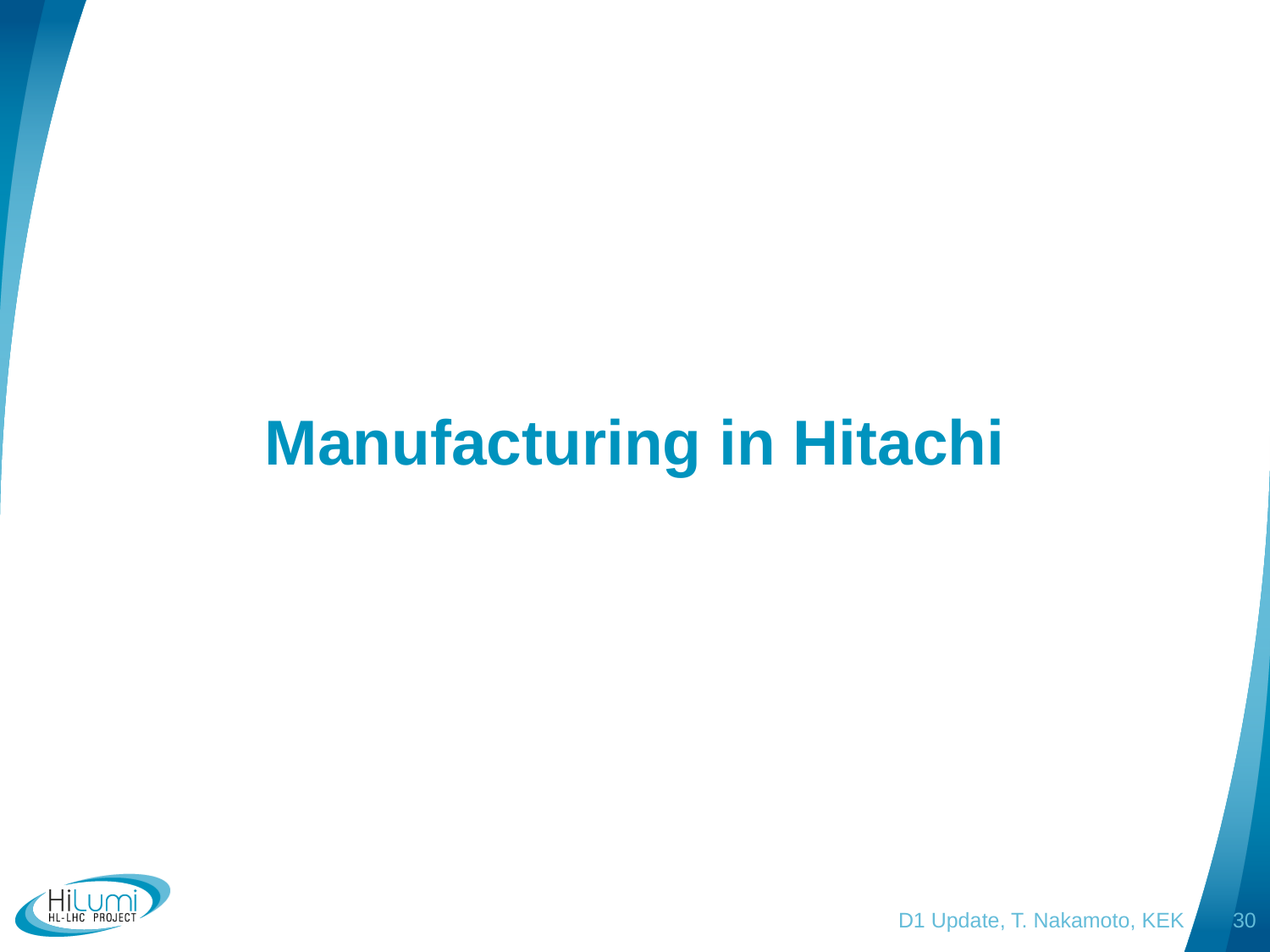

# Manufacturing in Hitachi
D1 Update, T. Nakamoto, KEK
30